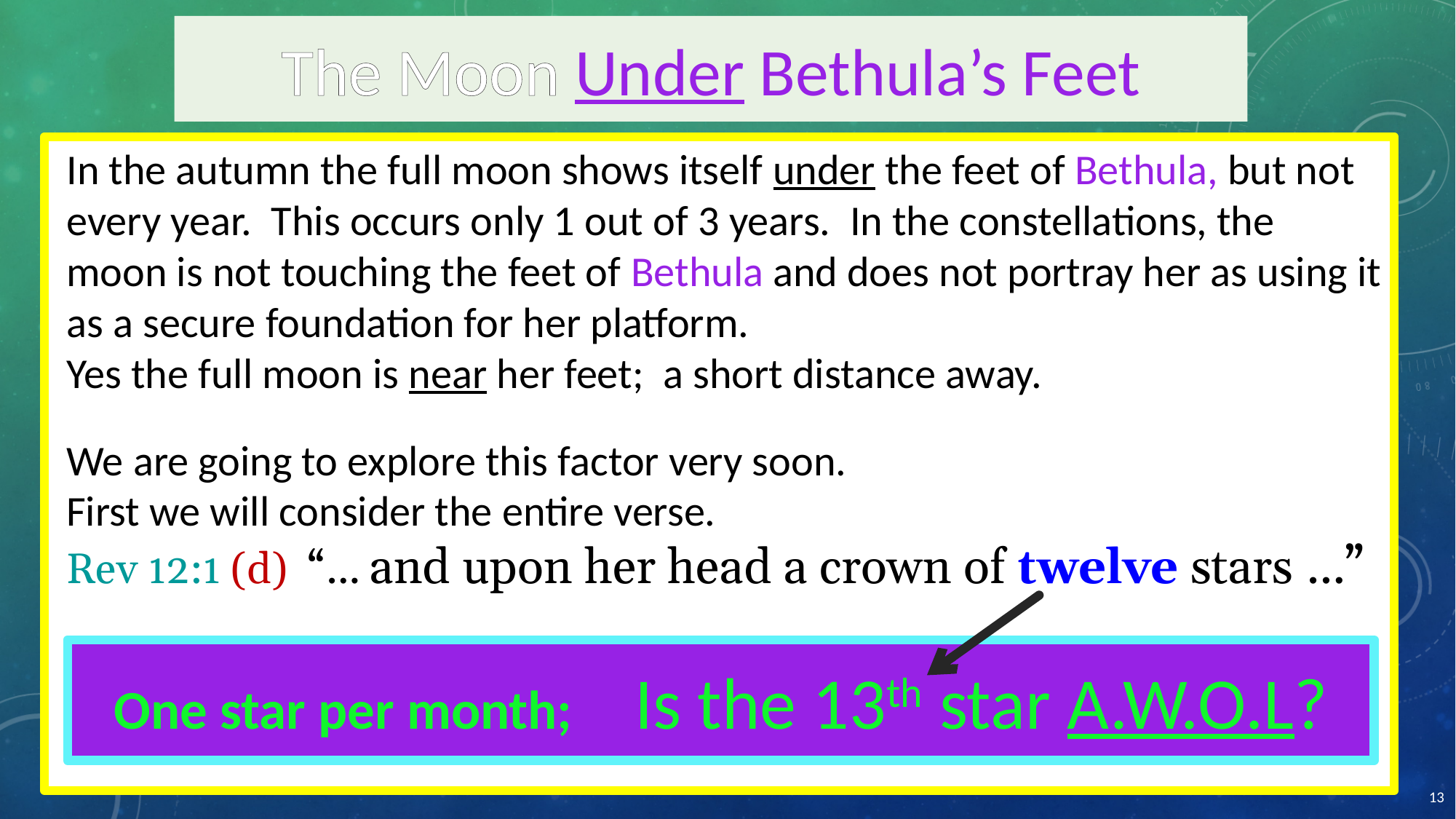

# The Moon Under Bethula’s Feet
In the autumn the full moon shows itself under the feet of Bethula, but not every year.  This occurs only 1 out of 3 years.  In the constellations, the moon is not touching the feet of Bethula and does not portray her as using it as a secure foundation for her platform.
Yes the full moon is near her feet;  a short distance away.
We are going to explore this factor very soon.
First we will consider the entire verse.
Rev 12:1 (d)  “… and upon her head a crown of twelve stars …”
One star per month;     Is the 13th star A.W.O.L?
13